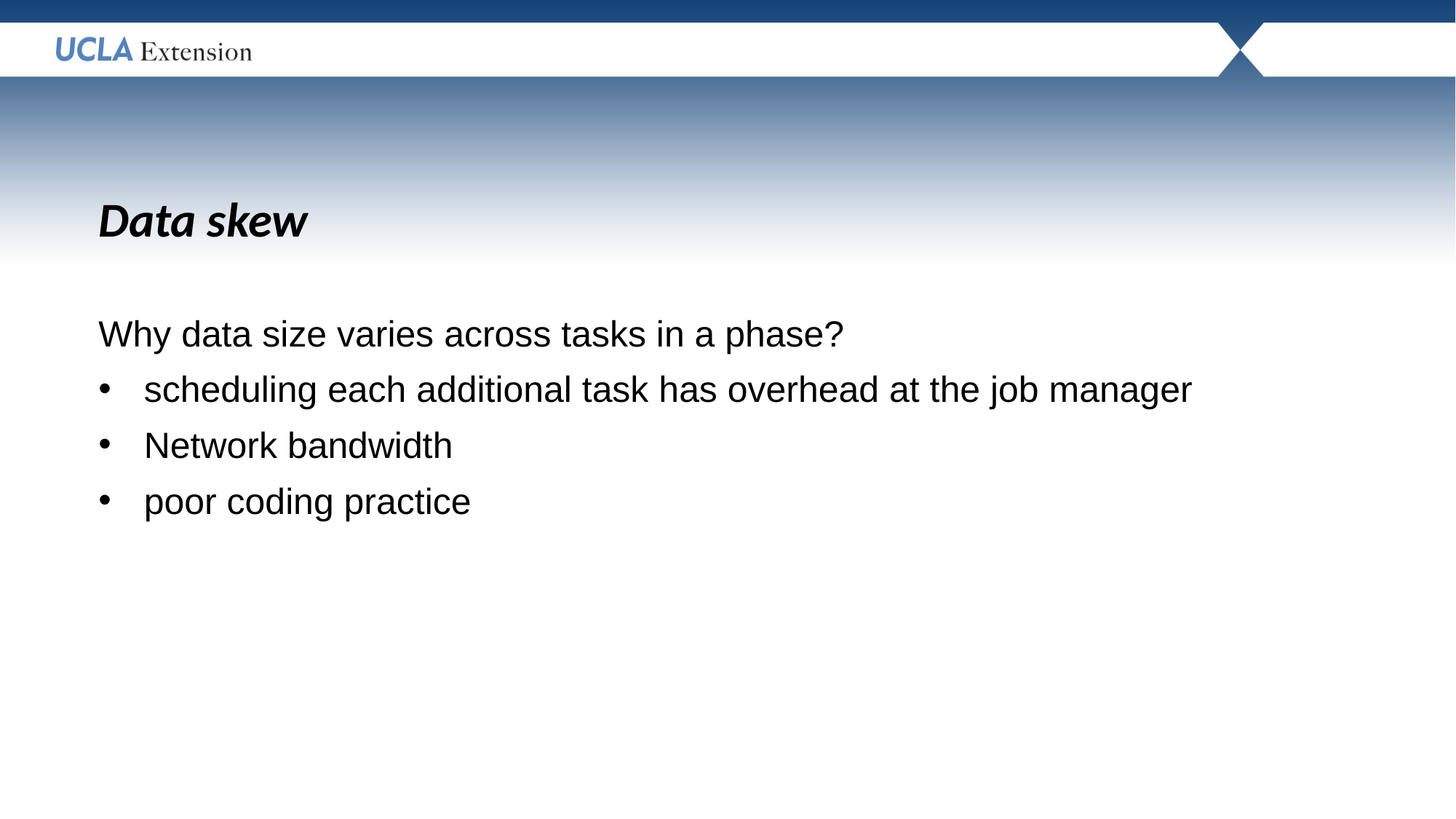

Data skew
Why data size varies across tasks in a phase?
scheduling each additional task has overhead at the job manager
Network bandwidth
poor coding practice